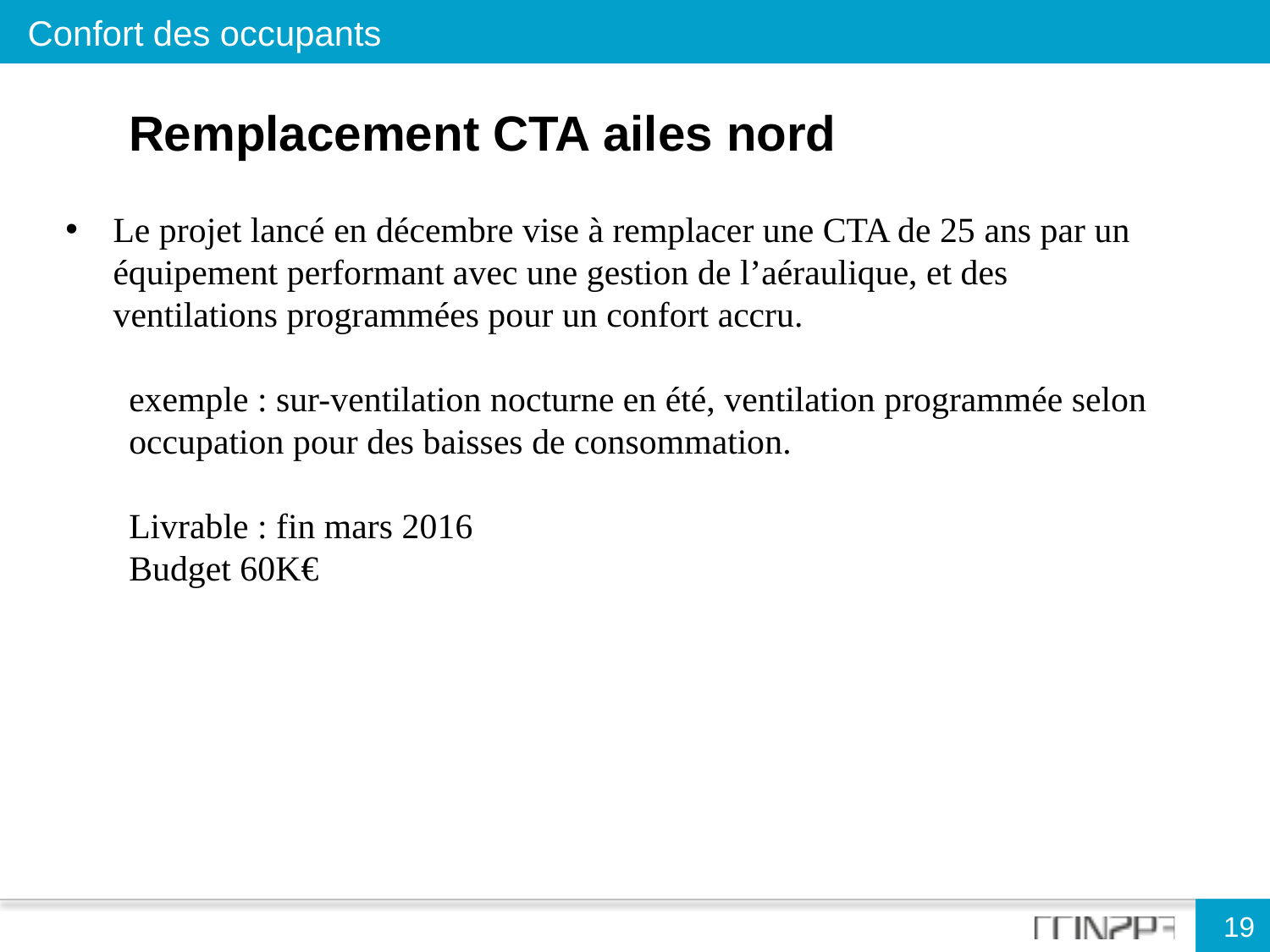

Confort des occupants
Remplacement CTA ailes nord

Le projet lancé en décembre vise à remplacer une CTA de 25 ans par un équipement performant avec une gestion de l’aéraulique, et des ventilations programmées pour un confort accru.

exemple : sur-ventilation nocturne en été, ventilation programmée selon occupation pour des baisses de consommation.

Livrable : fin mars 2016
Budget 60K€

19
19